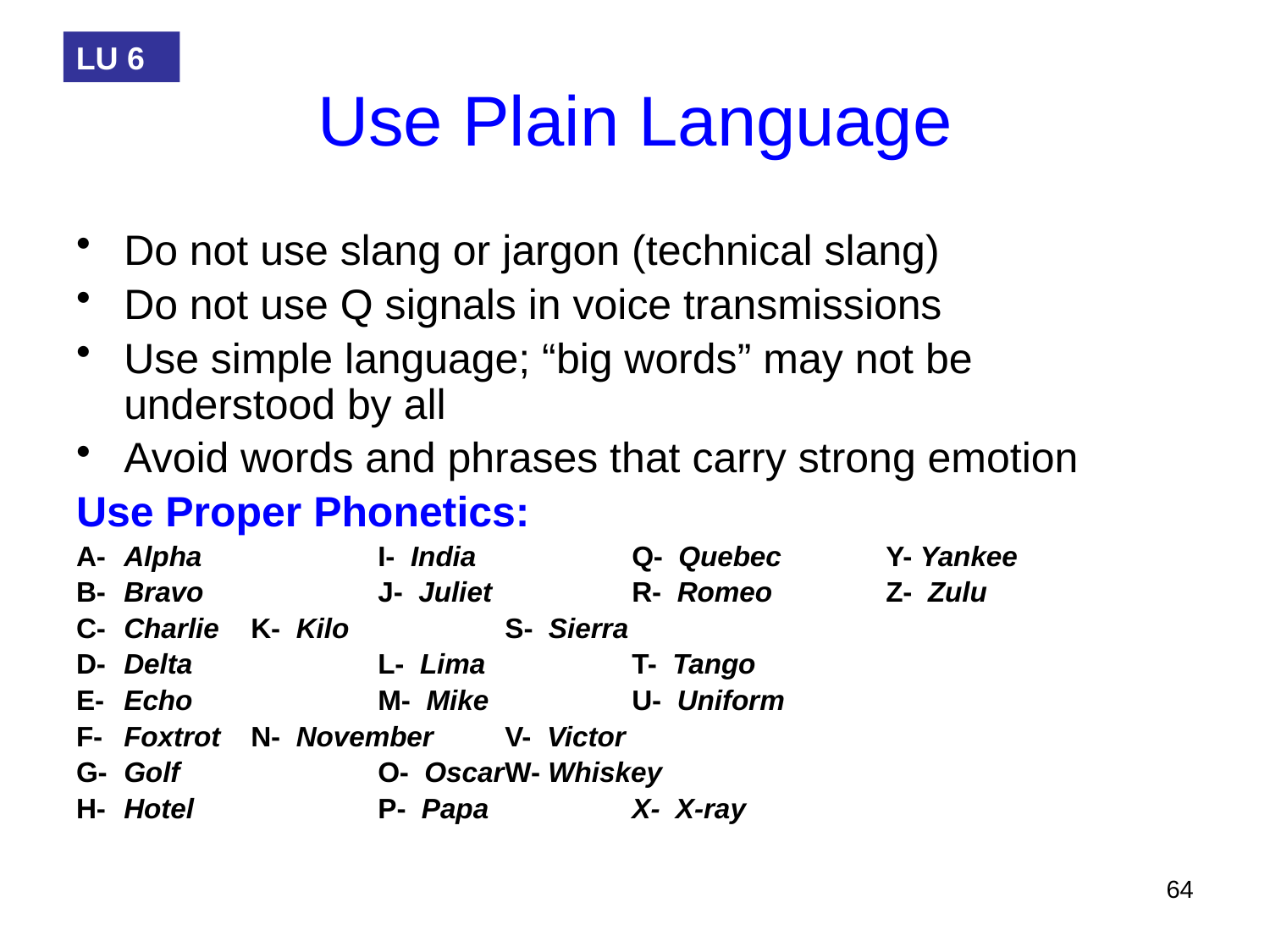

LU 6
# Use Plain Language
Do not use slang or jargon (technical slang)
Do not use Q signals in voice transmissions
Use simple language; “big words” may not be understood by all
Avoid words and phrases that carry strong emotion
Use Proper Phonetics:
A-	Alpha	 	I-  India		Q-  Quebec	Y- Yankee
B-	Bravo           	J-  Juliet 		R-  Romeo 	Z-  Zulu
C-	Charlie	K-  Kilo 	 	S-  Sierra
D-	Delta 		L-  Lima		T-  Tango
E-	Echo		M-  Mike		U-  Uniform
F-	Foxtrot 	N-  November	V-  Victor
G-	Golf		O-  Oscar	W- Whiskey
H-	Hotel		P-  Papa 		X-  X-ray
64